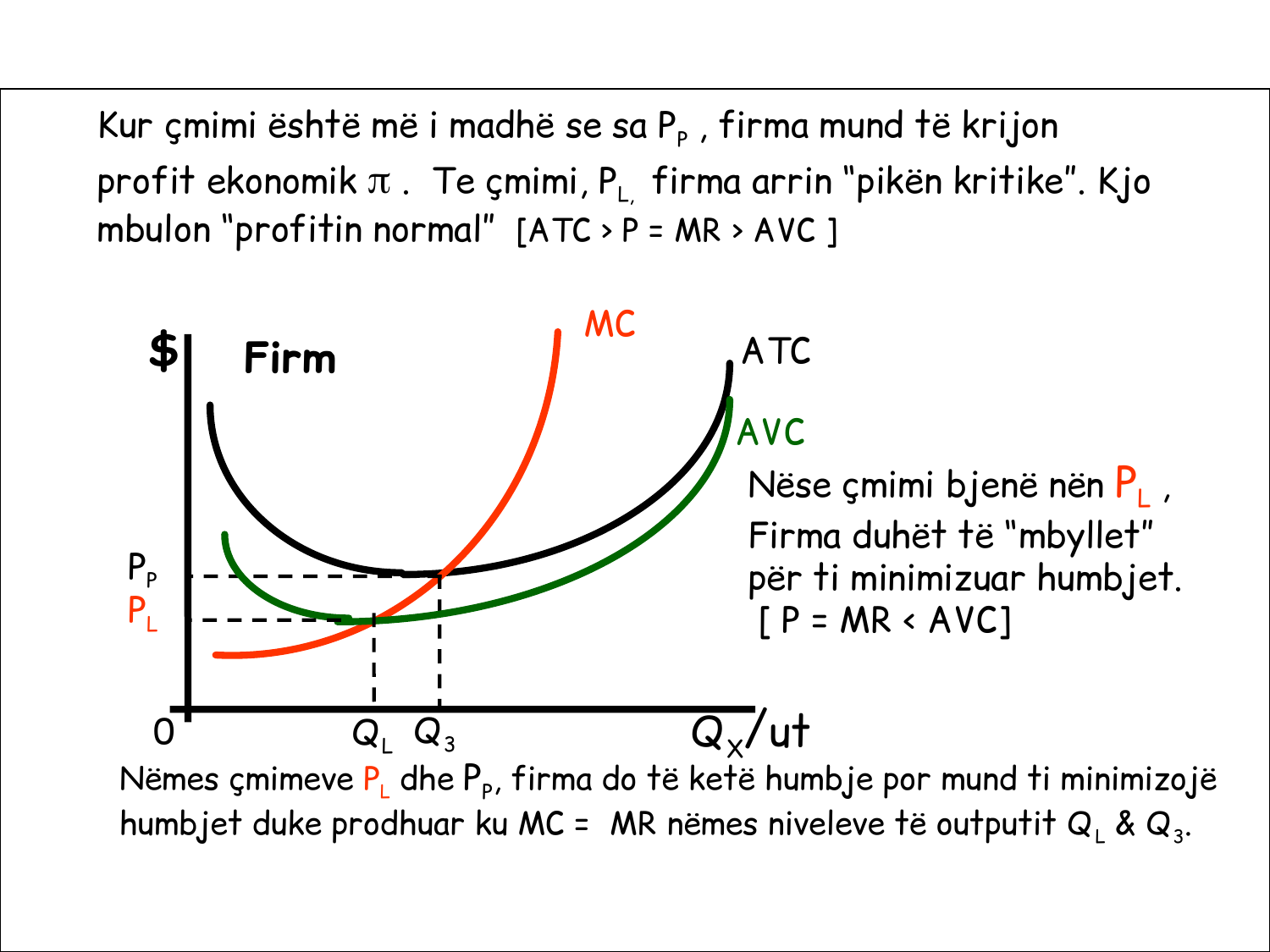

Minimizimi I humbjës ne kohë të shkurt

Kur çmimi është më i madhë se sa PP , firma mund të krijon
profit ekonomik π .  Te çmimi, PL,  firma arrin “pikën kritike”. Kjo
mbulon “profitin normal”  [ATC > P = MR > AVC ]
MC
$
ATC

Firm

AVC
Nëse çmimi bjenë nën PL ,
Firma duhët të “mbyllet”
për ti minimizuar humbjet.
 [ P = MR < AVC]

PP

PL

QX/ut
Q3
0
QL

Nëmes çmimeve PL dhe PP, firma do të ketë humbje por mund ti minimizojë
humbjet duke prodhuar ku MC =  MR nëmes niveleve të outputit QL & Q3.
Besa Xhaferi, Mikroekonomi 1
2010